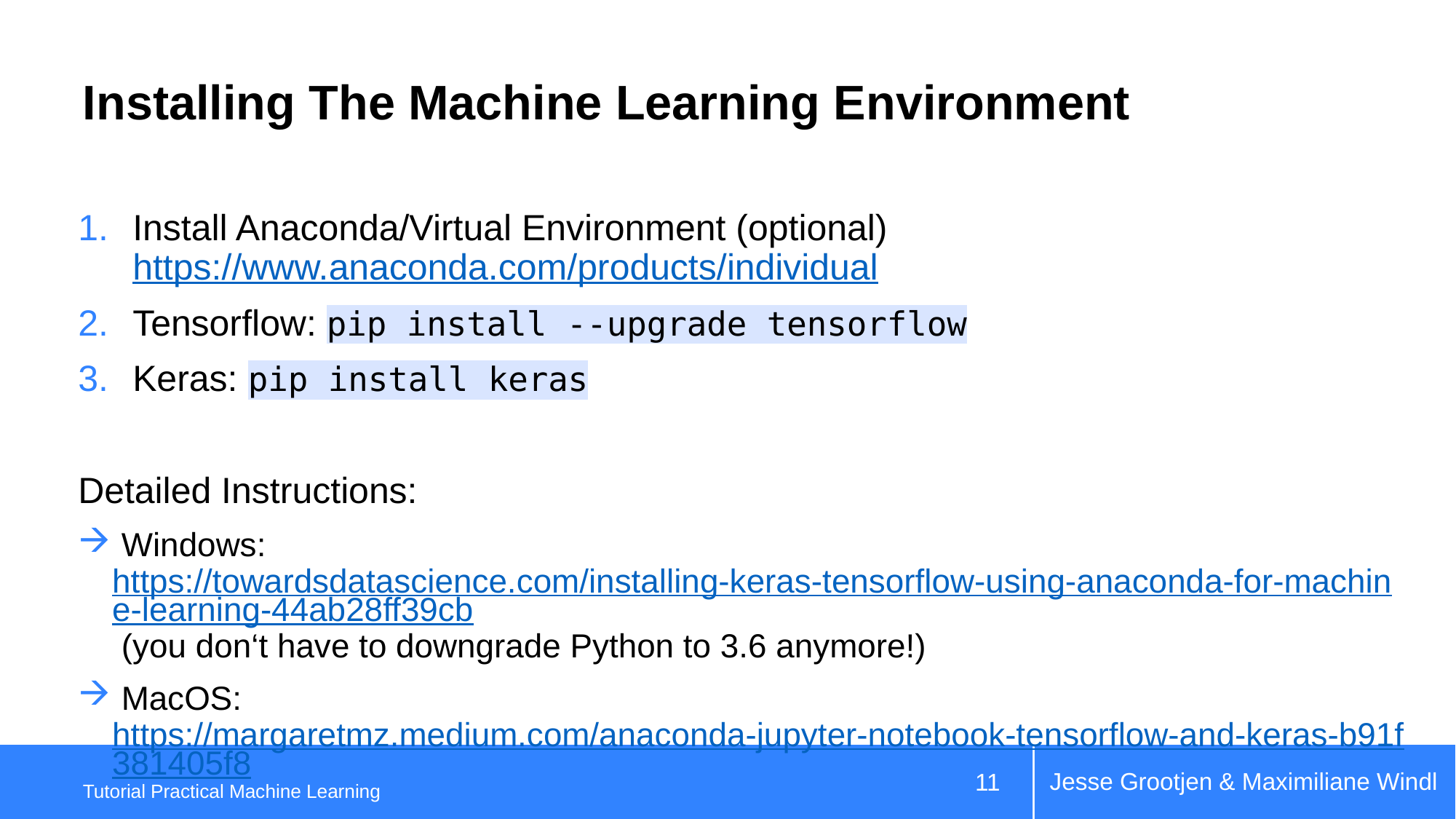

# Installing The Machine Learning Environment

Install Anaconda/Virtual Environment (optional) https://www.anaconda.com/products/individual
Tensorflow: pip install --upgrade tensorflow
Keras: pip install keras

Detailed Instructions:
 Windows: https://towardsdatascience.com/installing-keras-tensorflow-using-anaconda-for-machine-learning-44ab28ff39cb (you don‘t have to downgrade Python to 3.6 anymore!)
 MacOS: https://margaretmz.medium.com/anaconda-jupyter-notebook-tensorflow-and-keras-b91f381405f8

Jesse Grootjen & Maximiliane Windl

Tutorial Practical Machine Learning

11